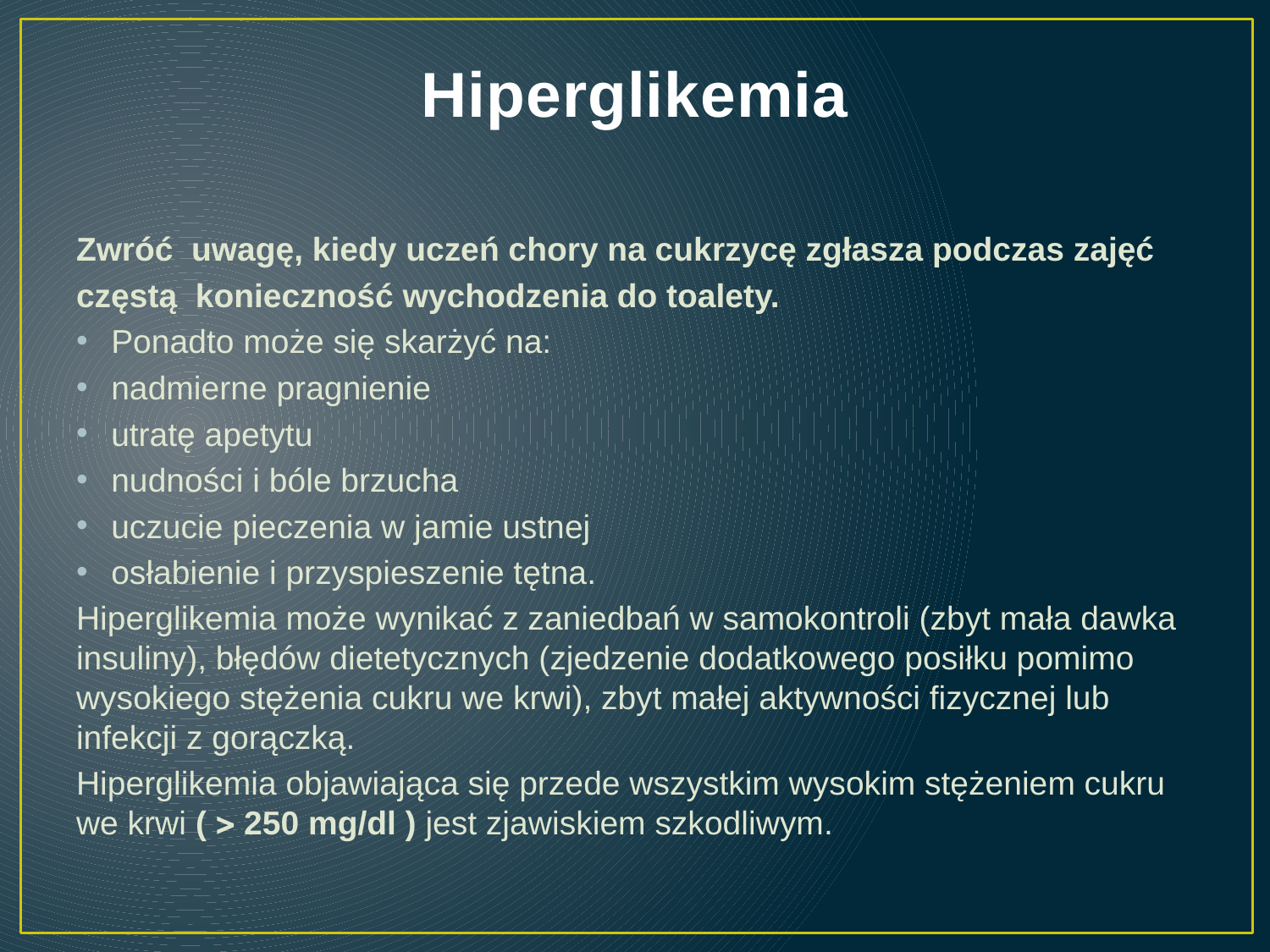

# Hiperglikemia
Zwróć  uwagę, kiedy uczeń chory na cukrzycę zgłasza podczas zajęć
częstą  konieczność wychodzenia do toalety.
Ponadto może się skarżyć na:
nadmierne pragnienie
utratę apetytu
nudności i bóle brzucha
uczucie pieczenia w jamie ustnej
osłabienie i przyspieszenie tętna.
Hiperglikemia może wynikać z zaniedbań w samokontroli (zbyt mała dawka insuliny), błędów dietetycznych (zjedzenie dodatkowego posiłku pomimo wysokiego stężenia cukru we krwi), zbyt małej aktywności fizycznej lub infekcji z gorączką.
Hiperglikemia objawiająca się przede wszystkim wysokim stężeniem cukru we krwi ( > 250 mg/dl ) jest zjawiskiem szkodliwym.